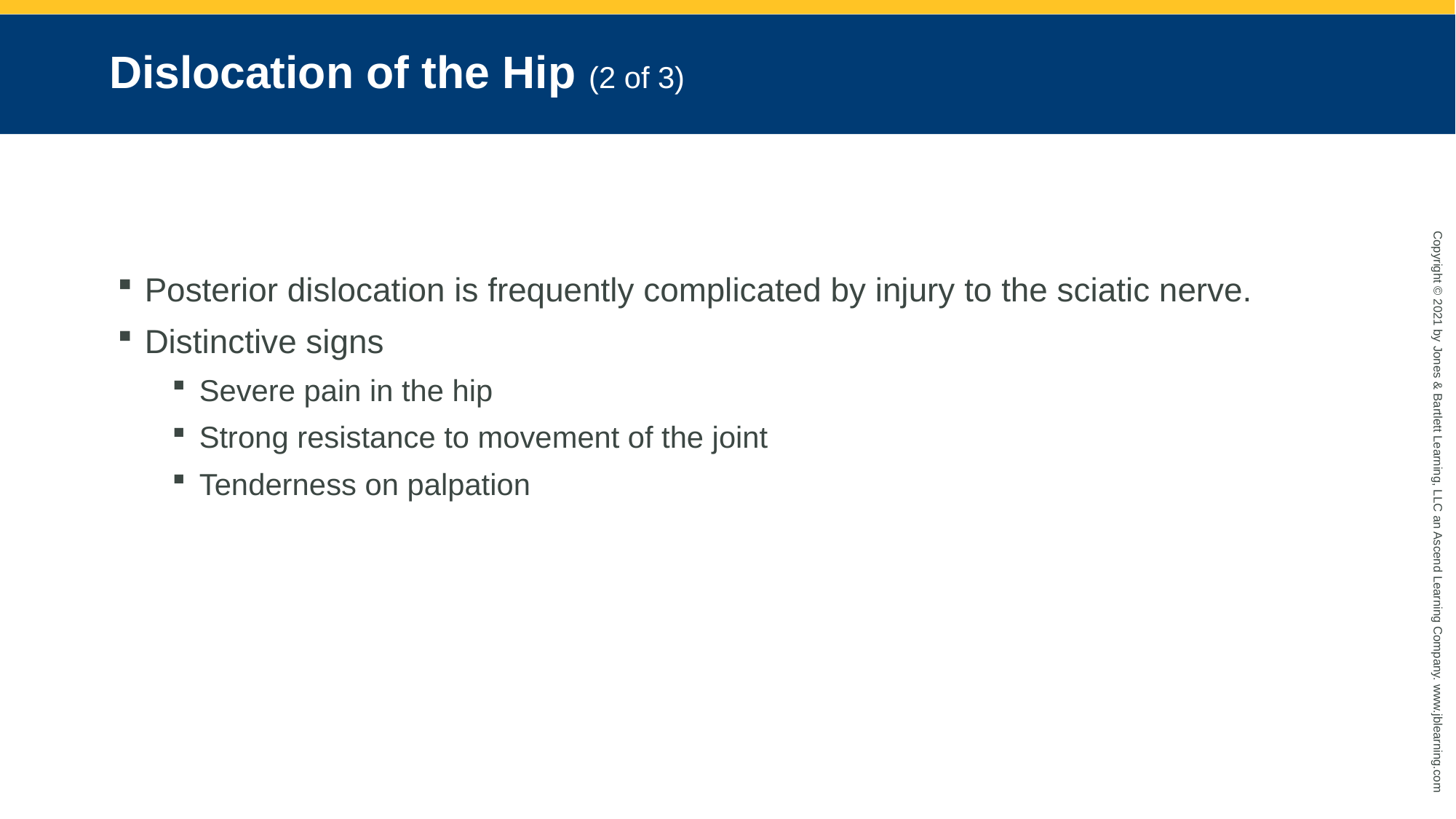

# Dislocation of the Hip (2 of 3)
Posterior dislocation is frequently complicated by injury to the sciatic nerve.
Distinctive signs
Severe pain in the hip
Strong resistance to movement of the joint
Tenderness on palpation